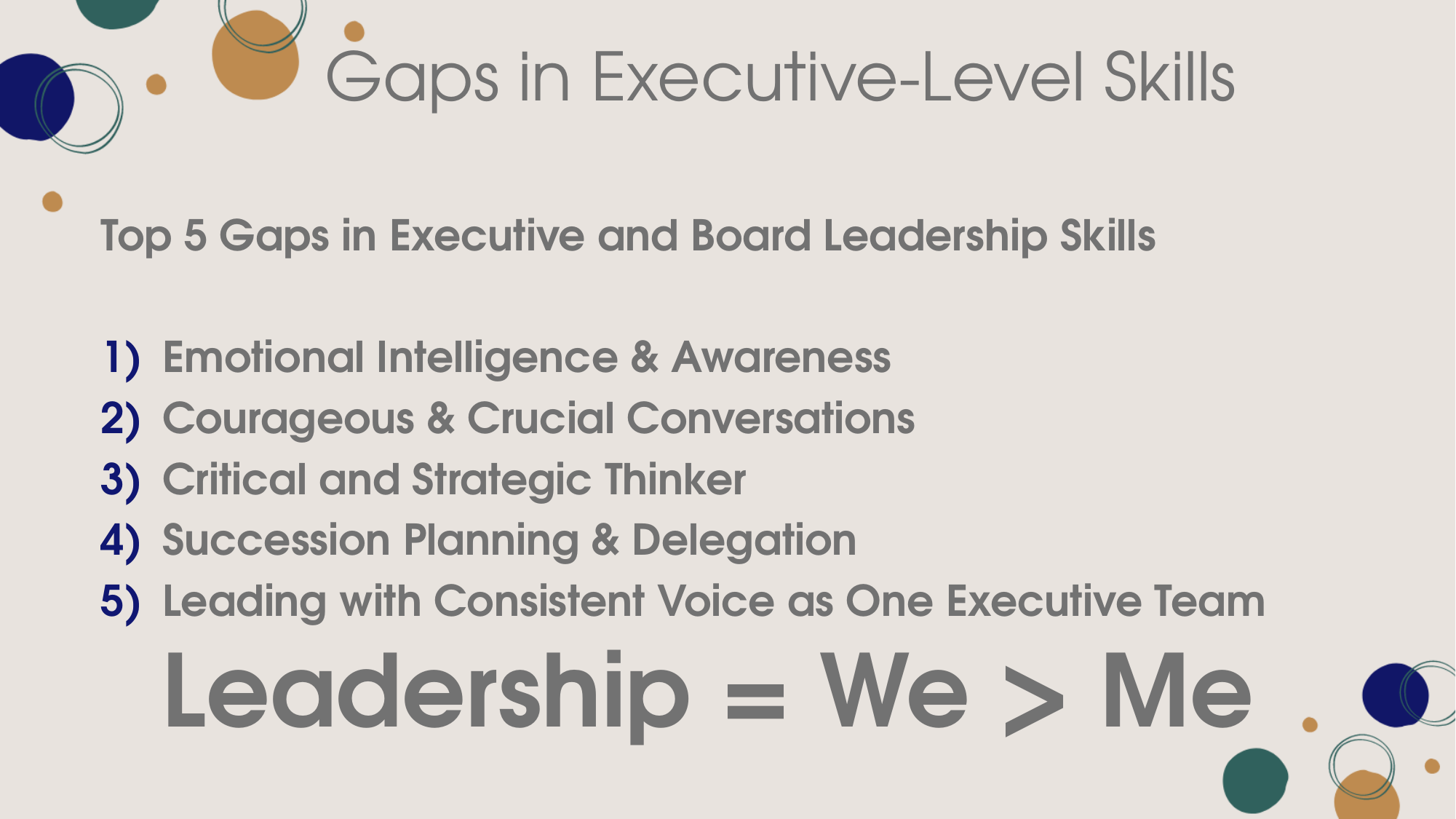

# Gaps in Executive-Level Skills

Top 5 Gaps in Executive and Board Leadership Skills

Emotional Intelligence & Awareness
Courageous & Crucial Conversations
Critical and Strategic Thinker
Succession Planning & Delegation
Leading with Consistent Voice as One Executive Team
 Leadership = We > Me